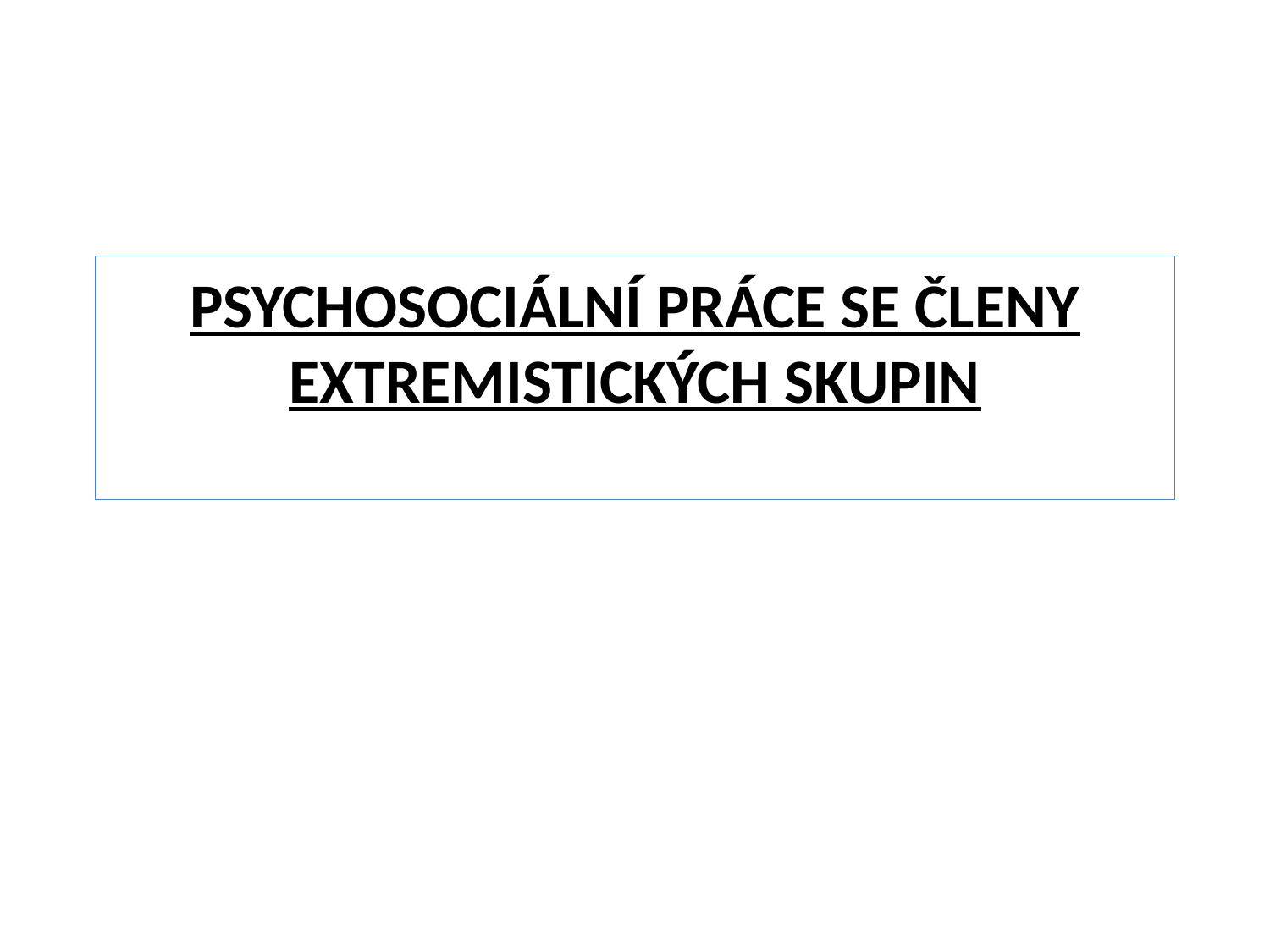

# PSYCHOSOCIÁLNÍ PRÁCE SE ČLENY EXTREMISTICKÝCH SKUPIN